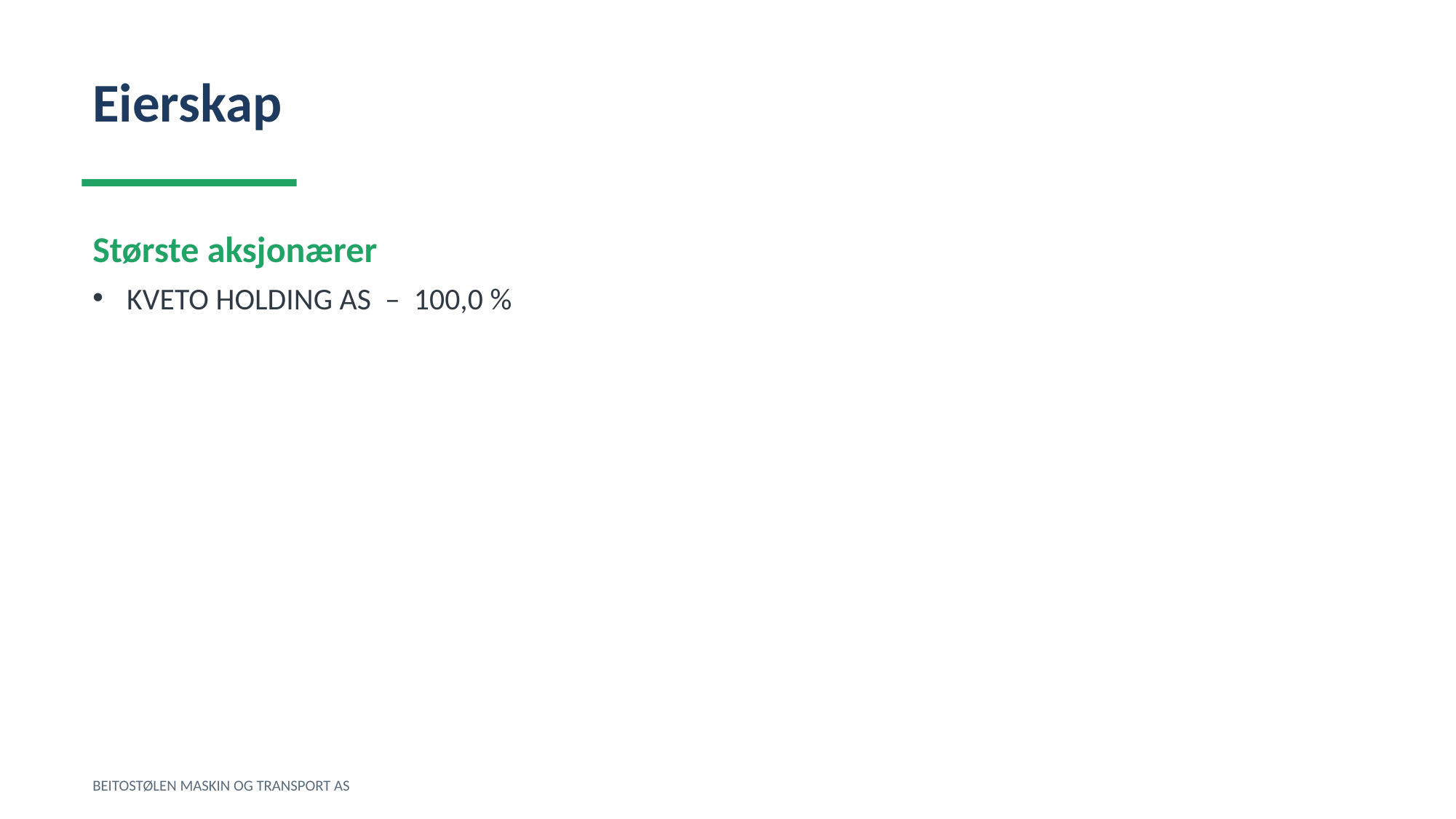

Eierskap

Største aksjonærer
KVETO HOLDING AS  –  100,0 %
BEITOSTØLEN MASKIN OG TRANSPORT AS